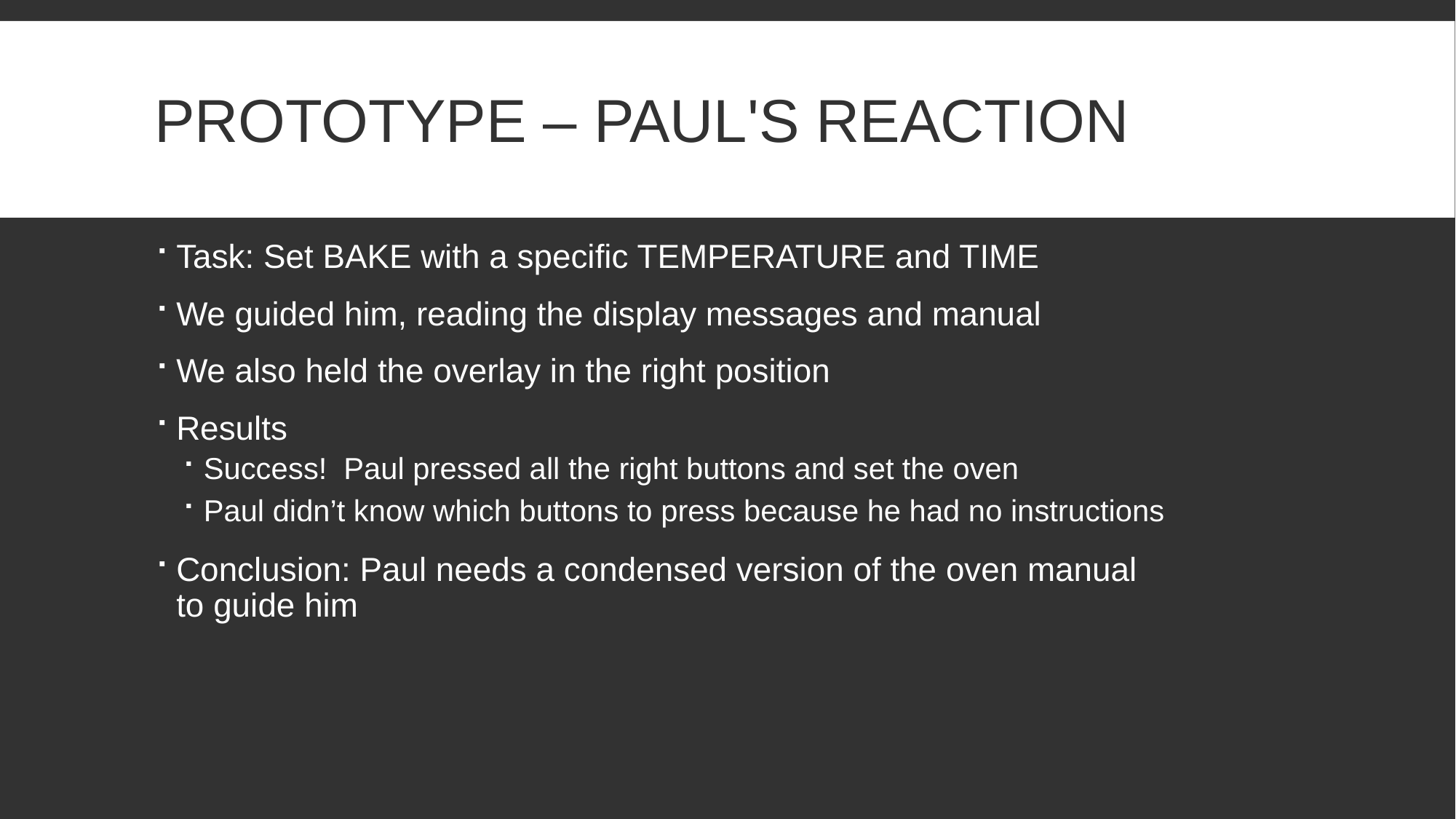

# Prototype – Paul's reaction
Task: Set BAKE with a specific TEMPERATURE and TIME
We guided him, reading the display messages and manual
We also held the overlay in the right position
Results
Success!  Paul pressed all the right buttons and set the oven
Paul didn’t know which buttons to press because he had no instructions
Conclusion: Paul needs a condensed version of the oven manual to guide him